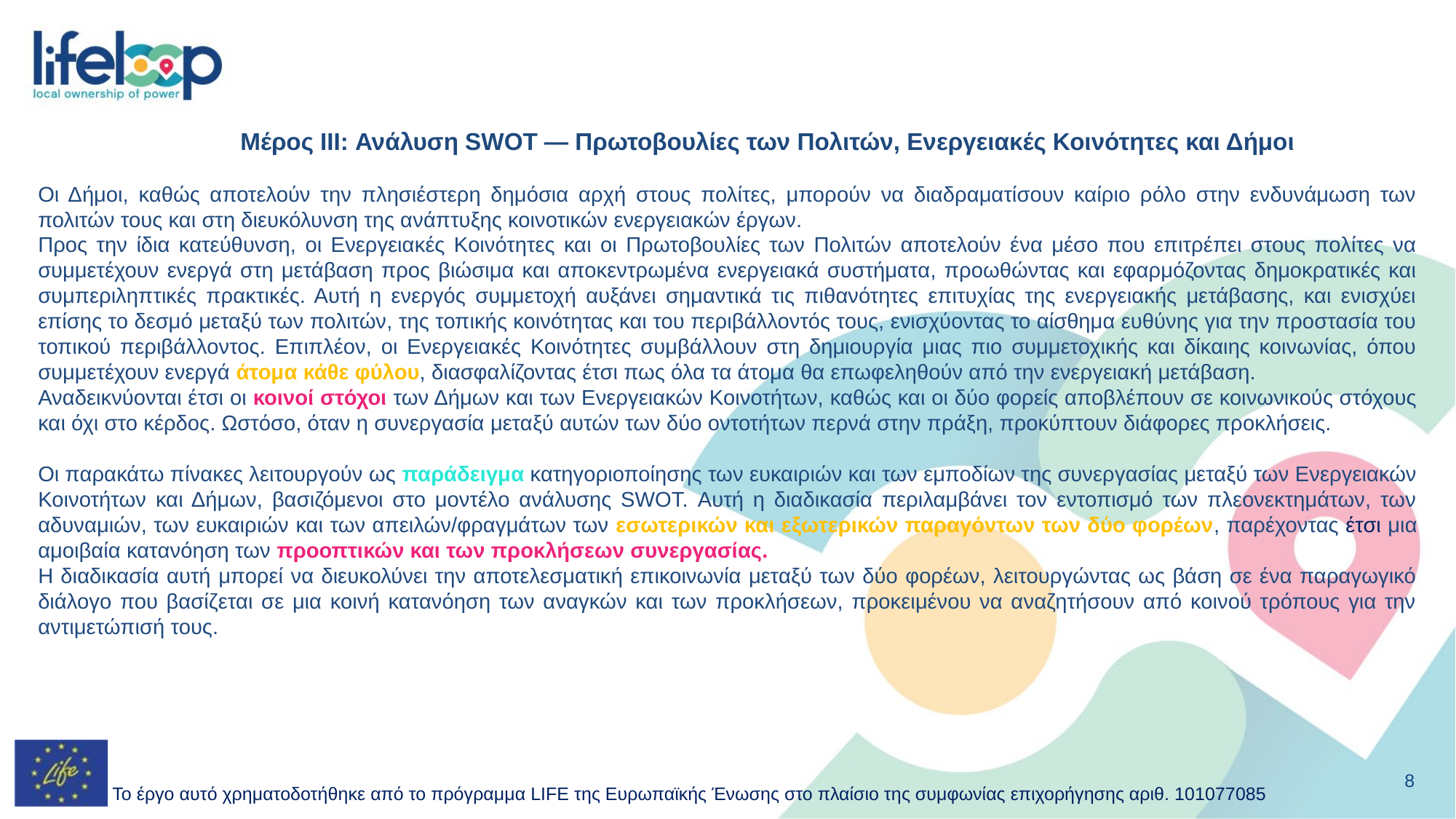

Μέρος III: Ανάλυση SWOT — Πρωτοβουλίες των Πολιτών, Ενεργειακές Κοινότητες και Δήμοι

Οι Δήμοι, καθώς αποτελούν την πλησιέστερη δημόσια αρχή στους πολίτες, μπορούν να διαδραματίσουν καίριο ρόλο στην ενδυνάμωση των πολιτών τους και στη διευκόλυνση της ανάπτυξης κοινοτικών ενεργειακών έργων.
Προς την ίδια κατεύθυνση, οι Ενεργειακές Κοινότητες και οι Πρωτοβουλίες των Πολιτών αποτελούν ένα μέσο που επιτρέπει στους πολίτες να συμμετέχουν ενεργά στη μετάβαση προς βιώσιμα και αποκεντρωμένα ενεργειακά συστήματα, προωθώντας και εφαρμόζοντας δημοκρατικές και συμπεριληπτικές πρακτικές. Αυτή η ενεργός συμμετοχή αυξάνει σημαντικά τις πιθανότητες επιτυχίας της ενεργειακής μετάβασης, και ενισχύει επίσης το δεσμό μεταξύ των πολιτών, της τοπικής κοινότητας και του περιβάλλοντός τους, ενισχύοντας το αίσθημα ευθύνης για την προστασία του τοπικού περιβάλλοντος. Επιπλέον, οι Ενεργειακές Κοινότητες συμβάλλουν στη δημιουργία μιας πιο συμμετοχικής και δίκαιης κοινωνίας, όπου συμμετέχουν ενεργά άτομα κάθε φύλου, διασφαλίζοντας έτσι πως όλα τα άτομα θα επωφεληθούν από την ενεργειακή μετάβαση.
Αναδεικνύονται έτσι οι κοινοί στόχοι των Δήμων και των Ενεργειακών Κοινοτήτων, καθώς και οι δύο φορείς αποβλέπουν σε κοινωνικούς στόχους και όχι στο κέρδος. Ωστόσο, όταν η συνεργασία μεταξύ αυτών των δύο οντοτήτων περνά στην πράξη, προκύπτουν διάφορες προκλήσεις.

Οι παρακάτω πίνακες λειτουργούν ως παράδειγμα κατηγοριοποίησης των ευκαιριών και των εμποδίων της συνεργασίας μεταξύ των Ενεργειακών Κοινοτήτων και Δήμων, βασιζόμενοι στο μοντέλο ανάλυσης SWOT. Αυτή η διαδικασία περιλαμβάνει τον εντοπισμό των πλεονεκτημάτων, των αδυναμιών, των ευκαιριών και των απειλών/φραγμάτων των εσωτερικών και εξωτερικών παραγόντων των δύο φορέων, παρέχοντας έτσι μια αμοιβαία κατανόηση των προοπτικών και των προκλήσεων συνεργασίας.
Η διαδικασία αυτή μπορεί να διευκολύνει την αποτελεσματική επικοινωνία μεταξύ των δύο φορέων, λειτουργώντας ως βάση σε ένα παραγωγικό διάλογο που βασίζεται σε μια κοινή κατανόηση των αναγκών και των προκλήσεων, προκειμένου να αναζητήσουν από κοινού τρόπους για την αντιμετώπισή τους.

8
Το έργο αυτό χρηματοδοτήθηκε από το πρόγραμμα LIFE της Ευρωπαϊκής Ένωσης στο πλαίσιο της συμφωνίας επιχορήγησης αριθ. 101077085